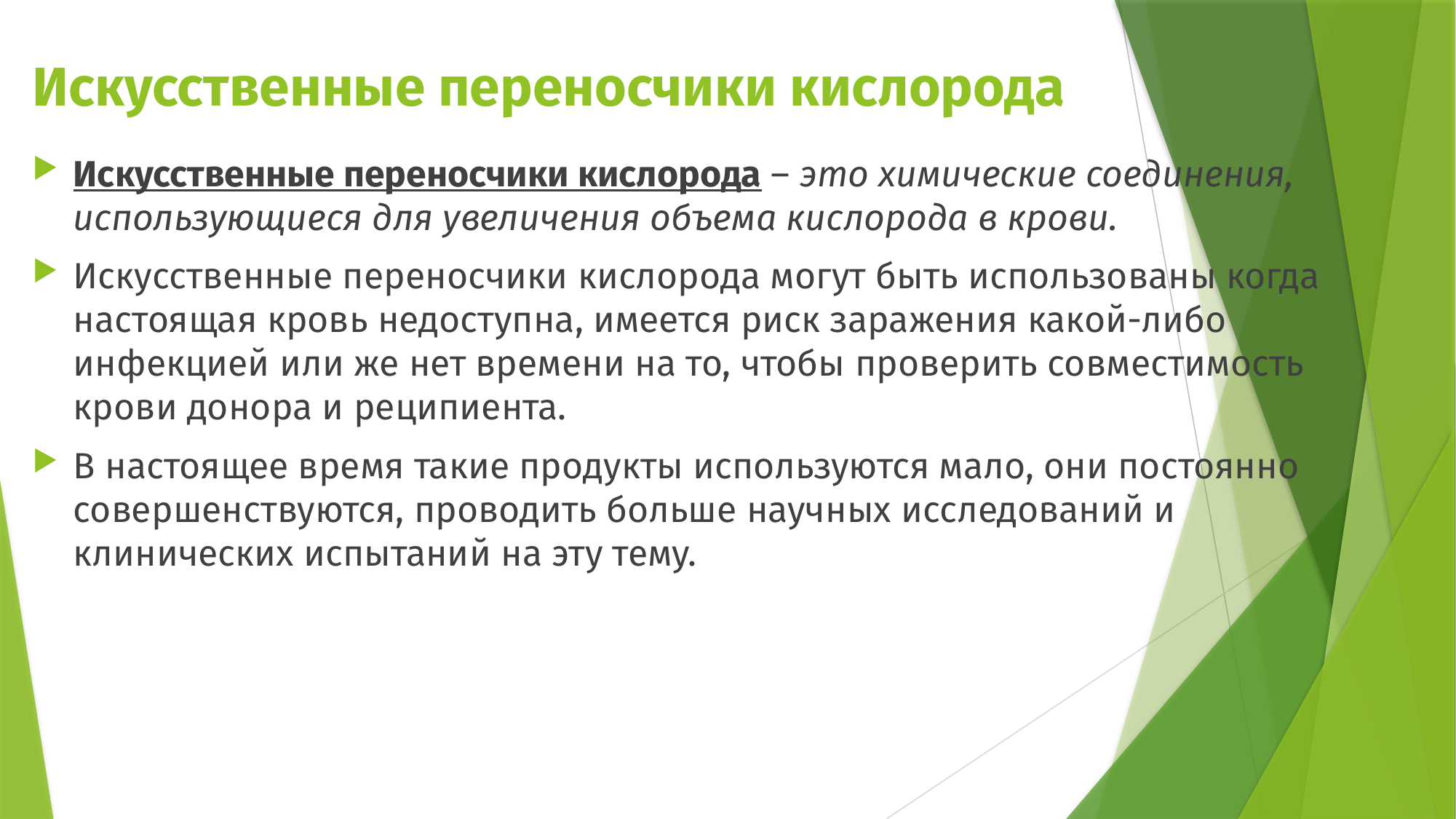

# Искусственные переносчики кислорода
Искусственные переносчики кислорода – это химические соединения, использующиеся для увеличения объема кислорода в крови.
Искусственные переносчики кислорода могут быть использованы когда настоящая кровь недоступна, имеется риск заражения какой-либо инфекцией или же нет времени на то, чтобы проверить совместимость крови донора и реципиента.
В настоящее время такие продукты используются мало, они постоянно совершенствуются, проводить больше научных исследований и клинических испытаний на эту тему.